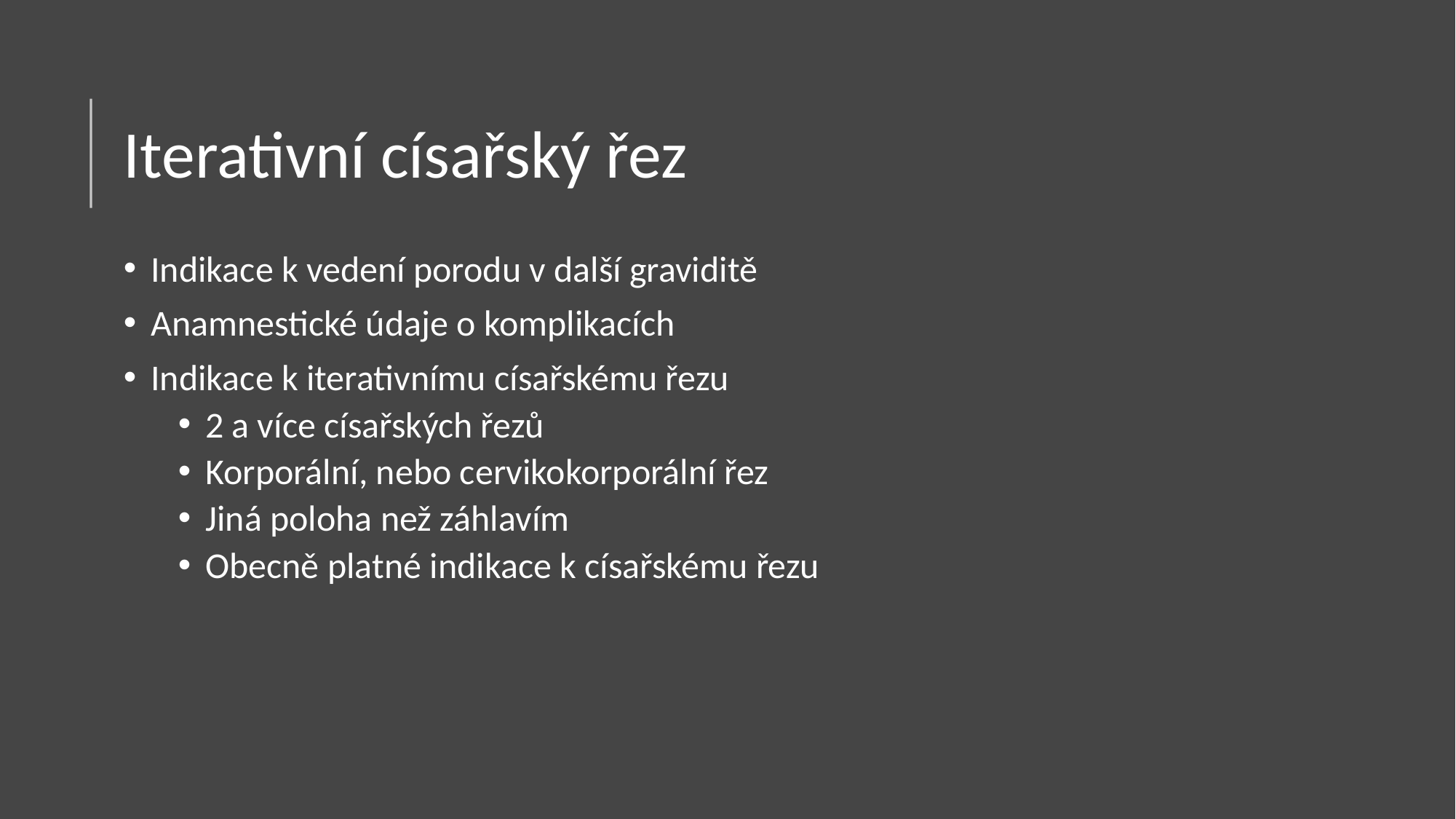

# Iterativní císařský řez
Indikace k vedení porodu v další graviditě
Anamnestické údaje o komplikacích
Indikace k iterativnímu císařskému řezu
2 a více císařských řezů
Korporální, nebo cervikokorporální řez
Jiná poloha než záhlavím
Obecně platné indikace k císařskému řezu